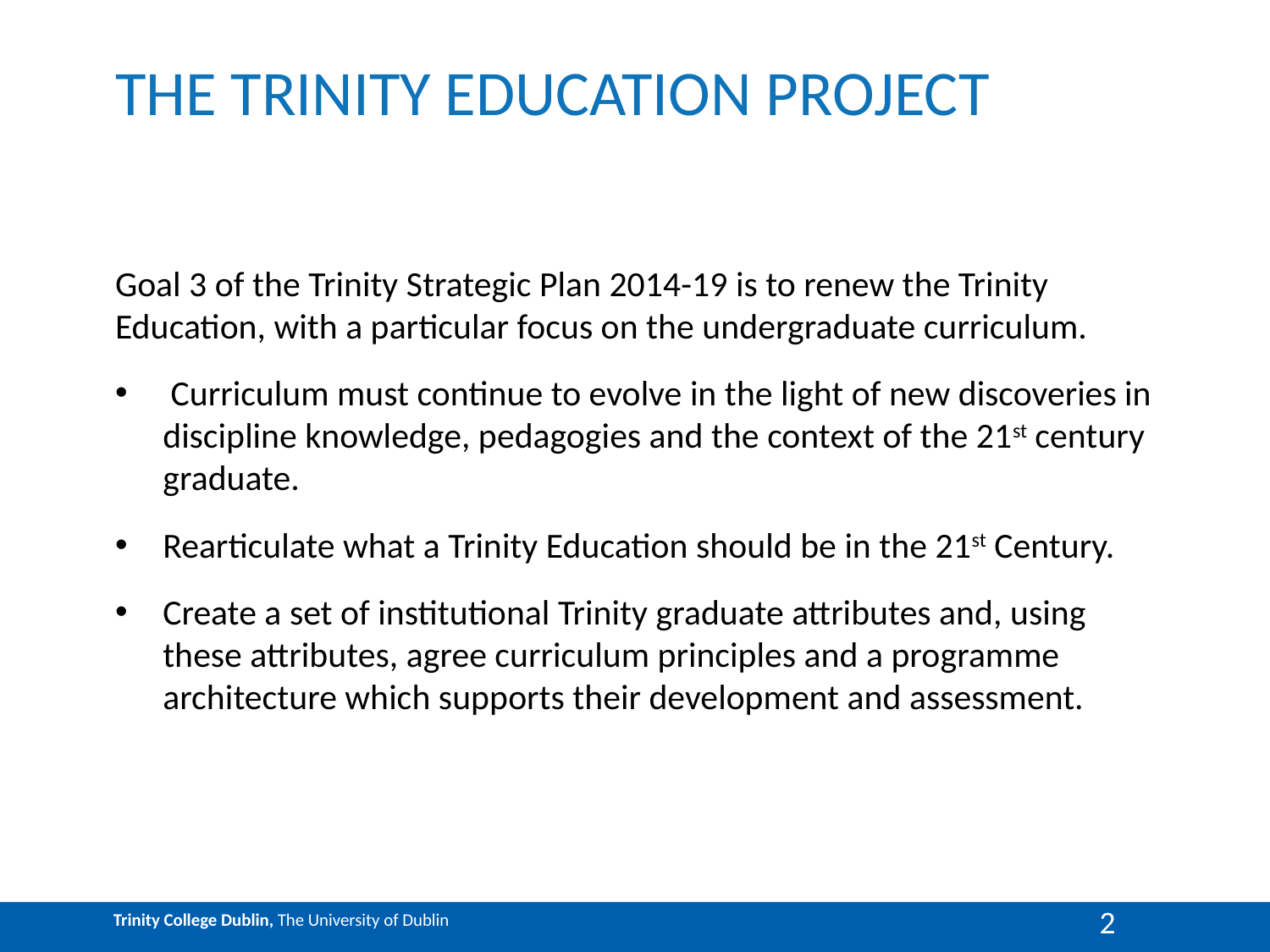

# THE TRINITY EDUCATION PROJECT

Goal 3 of the Trinity Strategic Plan 2014-19 is to renew the Trinity Education, with a particular focus on the undergraduate curriculum.
 Curriculum must continue to evolve in the light of new discoveries in discipline knowledge, pedagogies and the context of the 21st century graduate.
Rearticulate what a Trinity Education should be in the 21st Century.
Create a set of institutional Trinity graduate attributes and, using these attributes, agree curriculum principles and a programme architecture which supports their development and assessment.

2